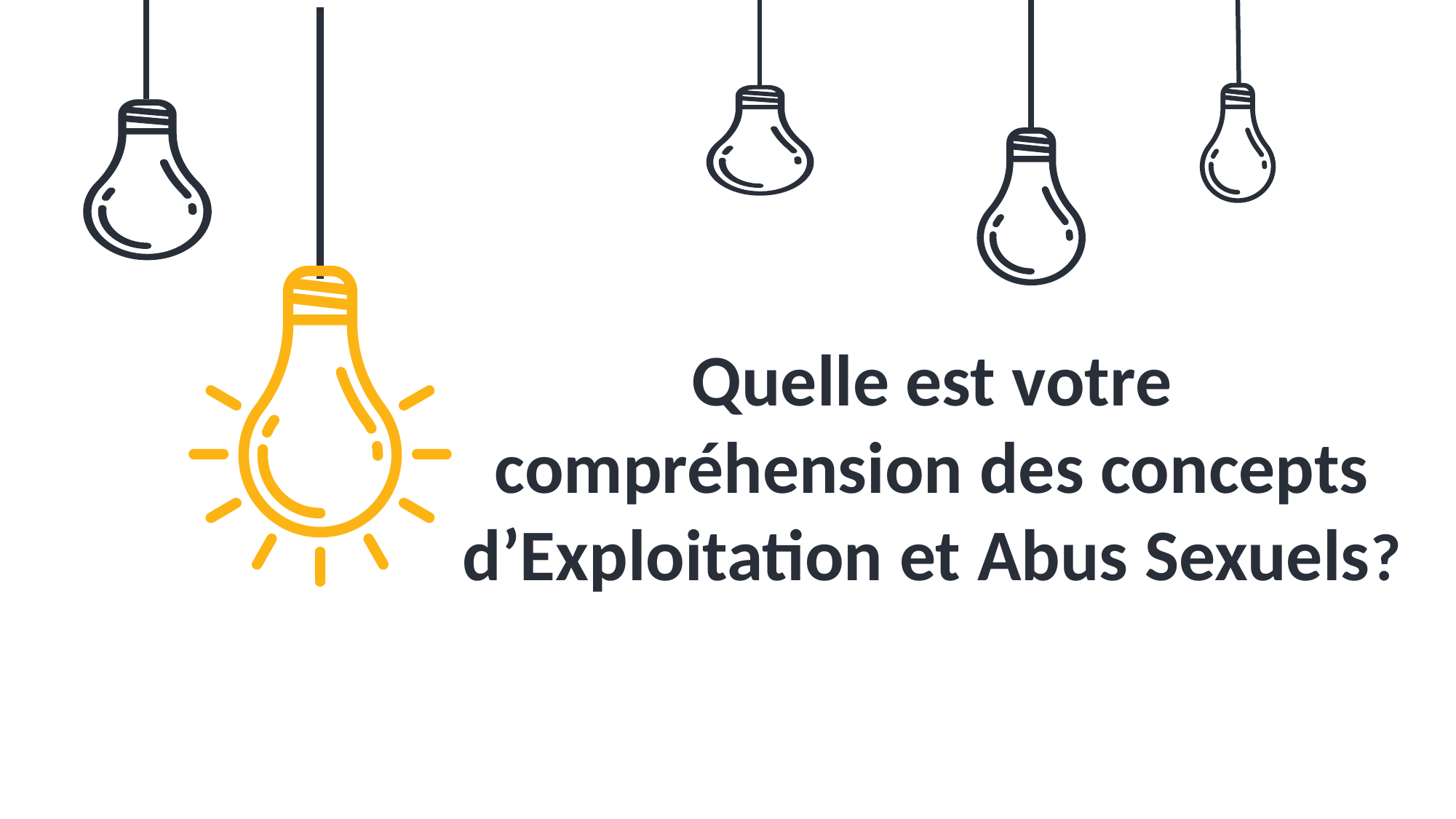

Quelle est votre compréhension des concepts d’Exploitation et Abus Sexuels?